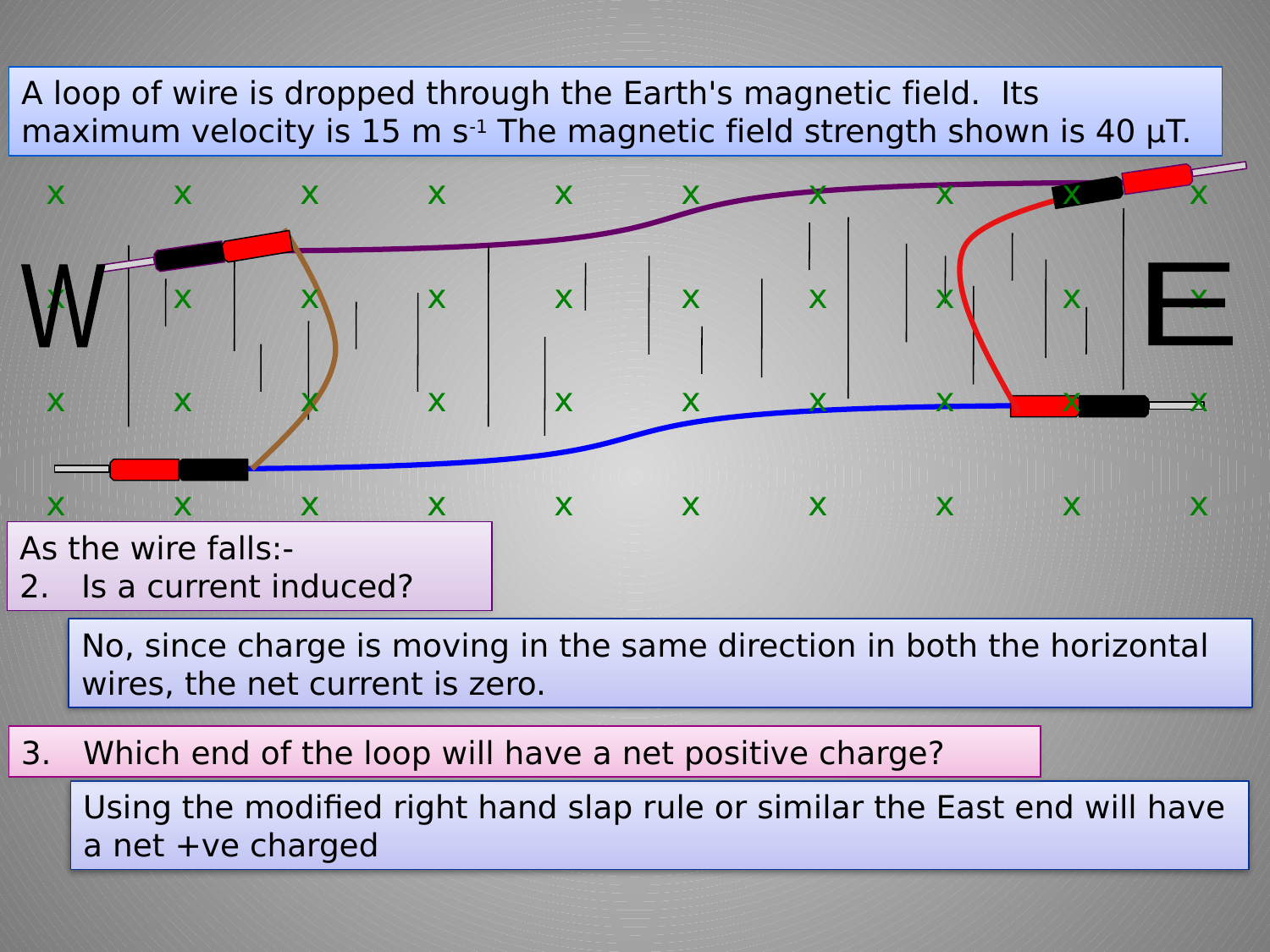

A loop of wire is dropped through the Earth's magnetic field.  Its maximum velocity is 15 m s-1 The magnetic field strength shown is 40 µT.

x	x	x	x	x	x	x	x	x	x
x	x	x	x	x	x	x	x	x	x
x	x	x	x	x	x	x	x	x	x
x	x	x	x	x	x	x	x	x	x
E
W
As the wire falls:-
Is a current induced?
No, since charge is moving in the same direction in both the horizontal wires, the net current is zero.
Which end of the loop will have a net positive charge?
Using the modified right hand slap rule or similar the East end will have a net +ve charged